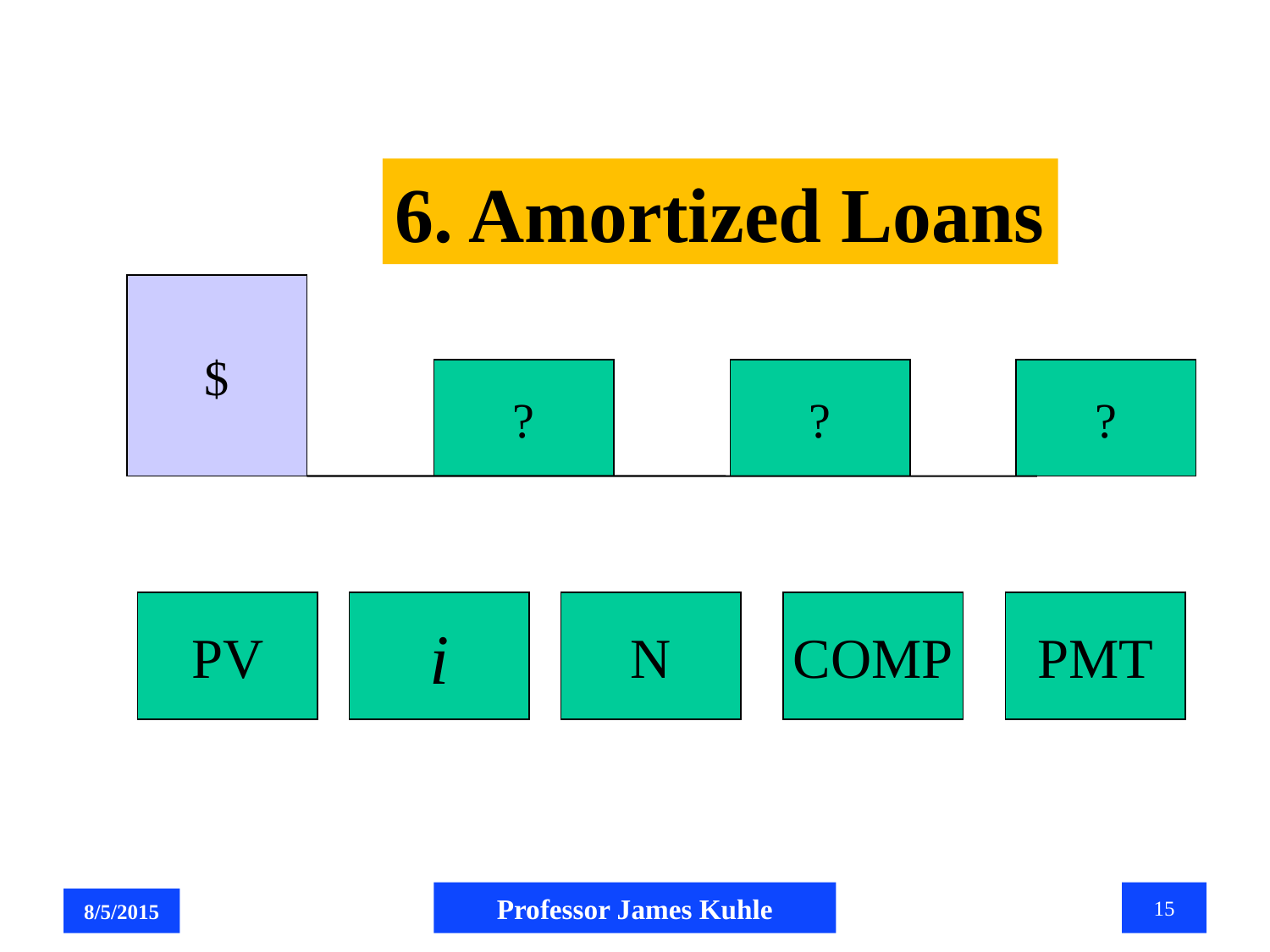

6. Amortized Loans
$
?
?
?

PV
i
N
COMP
PMT
Professor James Kuhle
15
8/5/2015